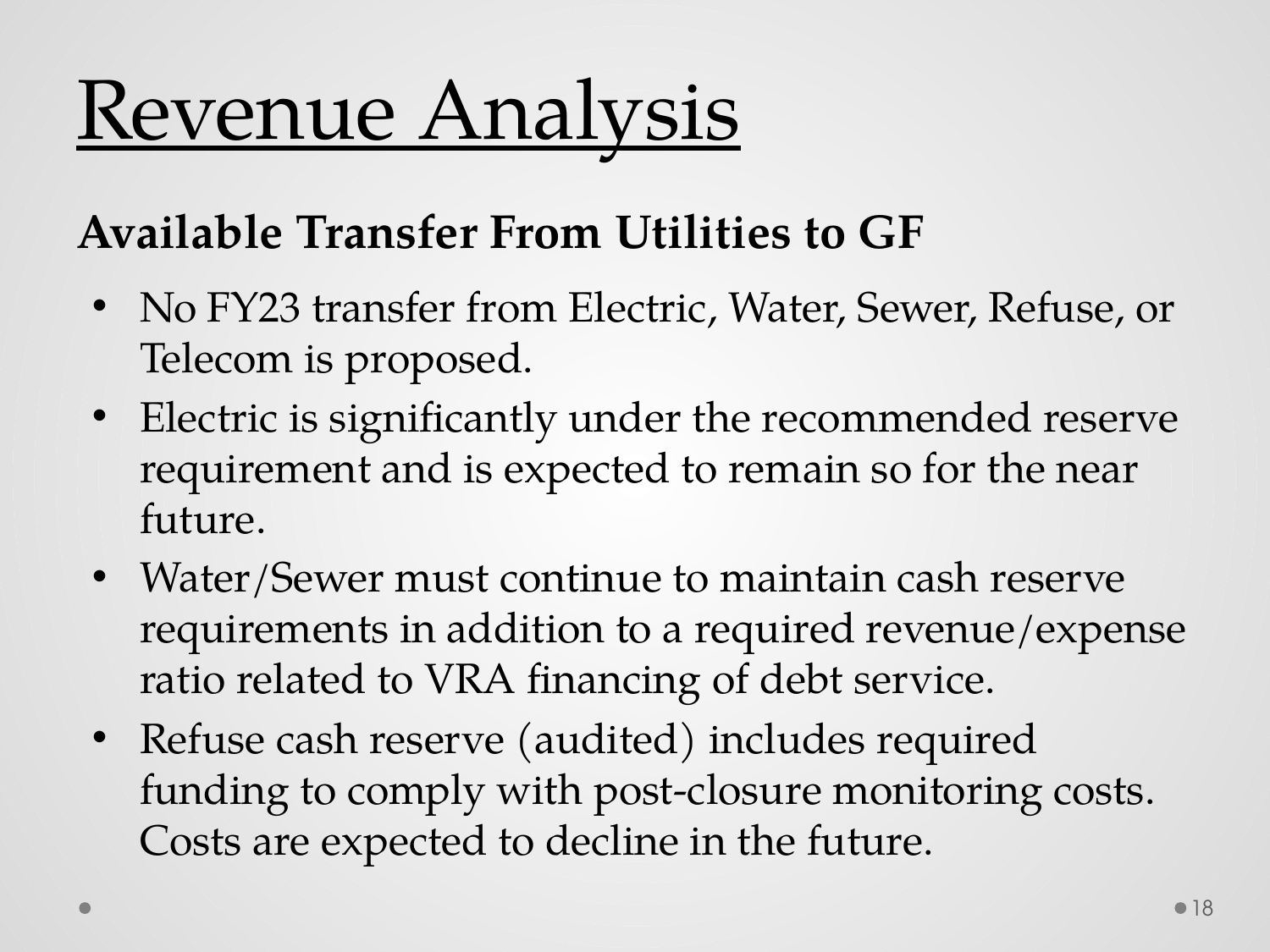

# Revenue Analysis Available Transfer From Utilities to GF

No FY23 transfer from Electric, Water, Sewer, Refuse, or Telecom is proposed.
Electric is significantly under the recommended reserve requirement and is expected to remain so for the near future.
Water/Sewer must continue to maintain cash reserve requirements in addition to a required revenue/expense ratio related to VRA financing of debt service.
Refuse cash reserve (audited) includes required funding to comply with post-closure monitoring costs.  Costs are expected to decline in the future.
18